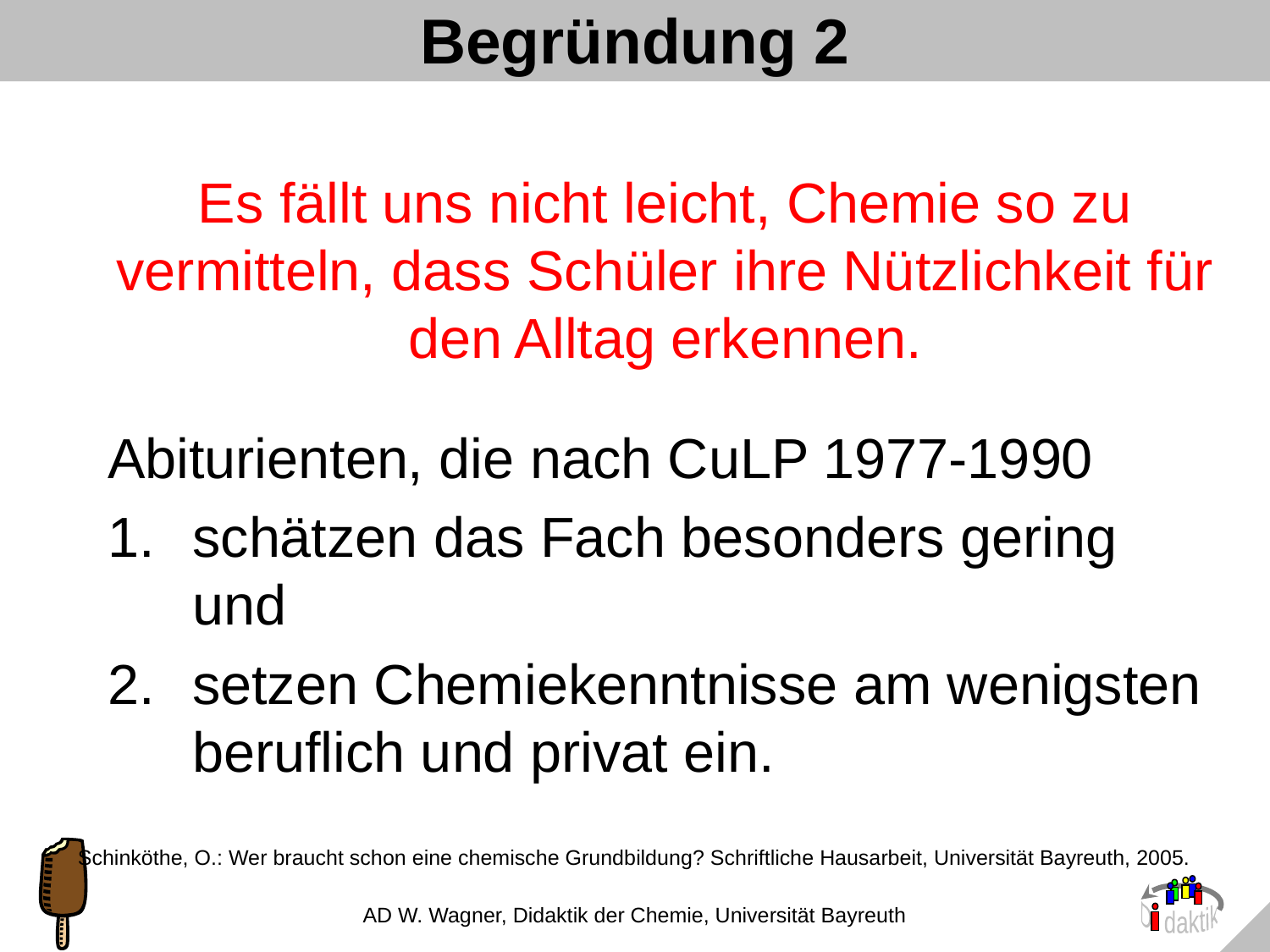

# Begründung 2
Es fällt uns nicht leicht, Chemie so zu vermitteln, dass Schüler ihre Nützlichkeit für den Alltag erkennen.
Abiturienten, die nach CuLP 1977-1990
schätzen das Fach besonders gering und
setzen Chemiekenntnisse am wenigsten beruflich und privat ein.
Schinköthe, O.: Wer braucht schon eine chemische Grundbildung? Schriftliche Hausarbeit, Universität Bayreuth, 2005.
AD W. Wagner, Didaktik der Chemie, Universität Bayreuth